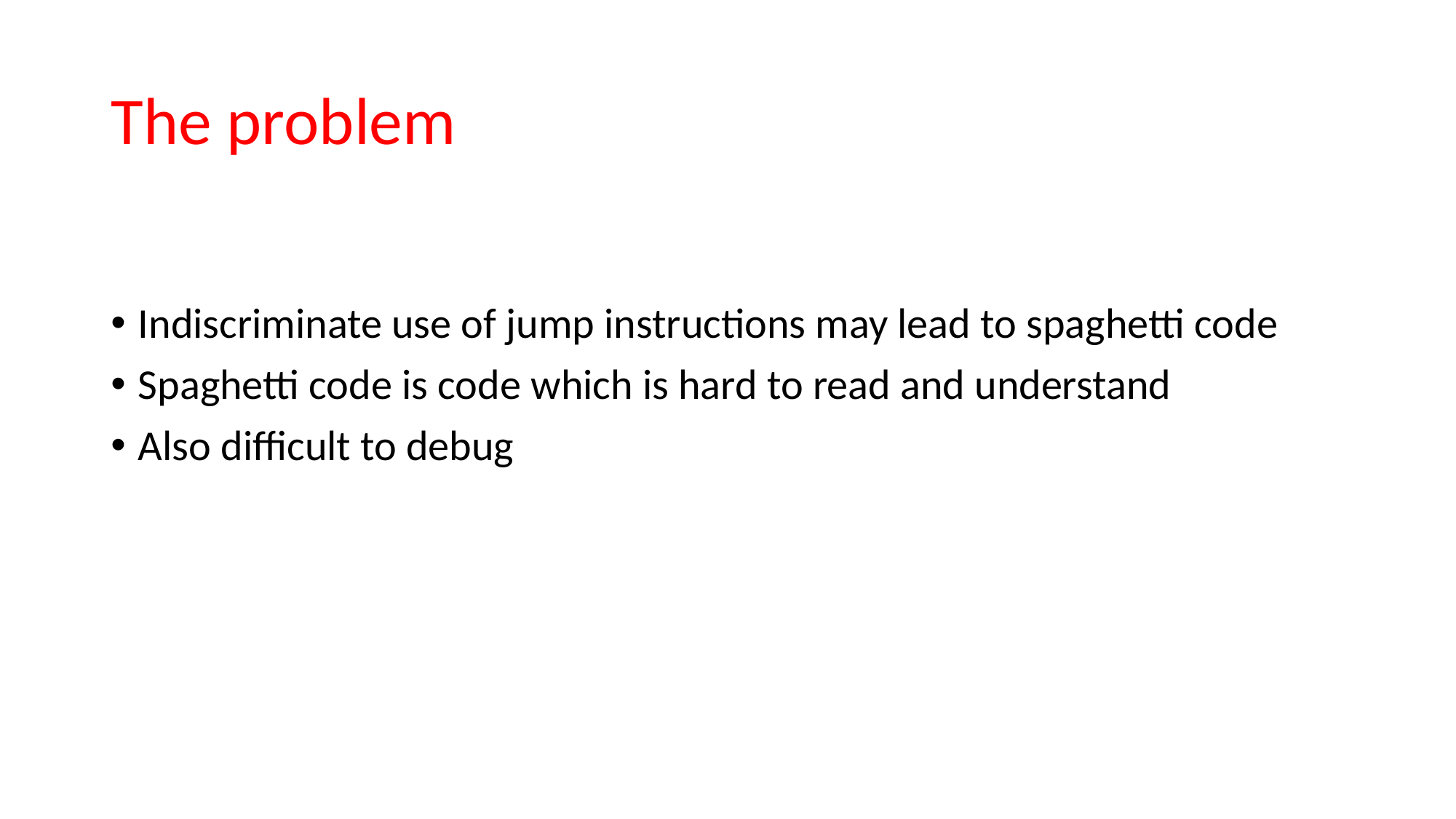

# The problem
Indiscriminate use of jump instructions may lead to spaghetti code
Spaghetti code is code which is hard to read and understand
Also difficult to debug